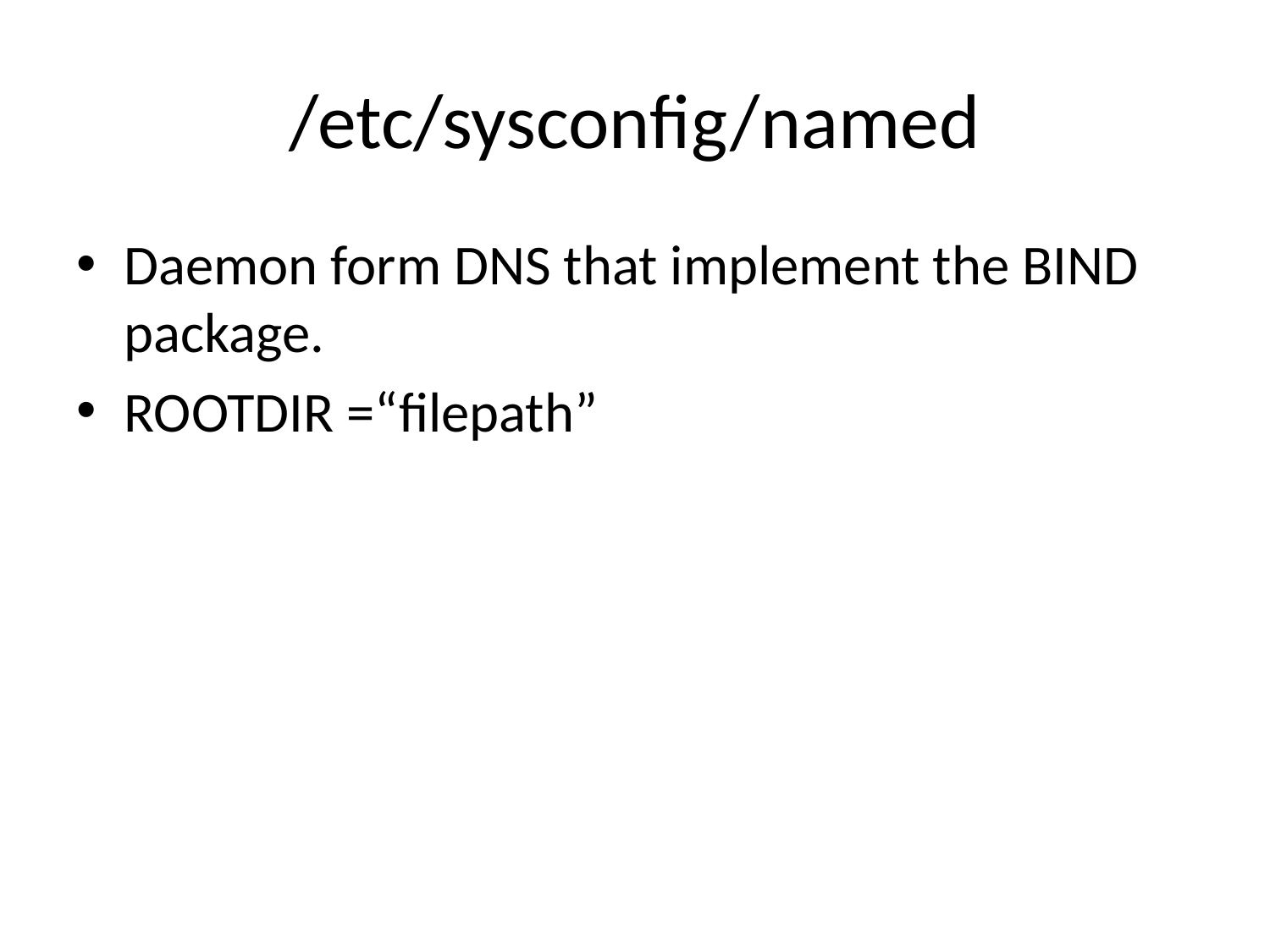

# /etc/sysconfig/named
Daemon form DNS that implement the BIND package.
ROOTDIR =“filepath”